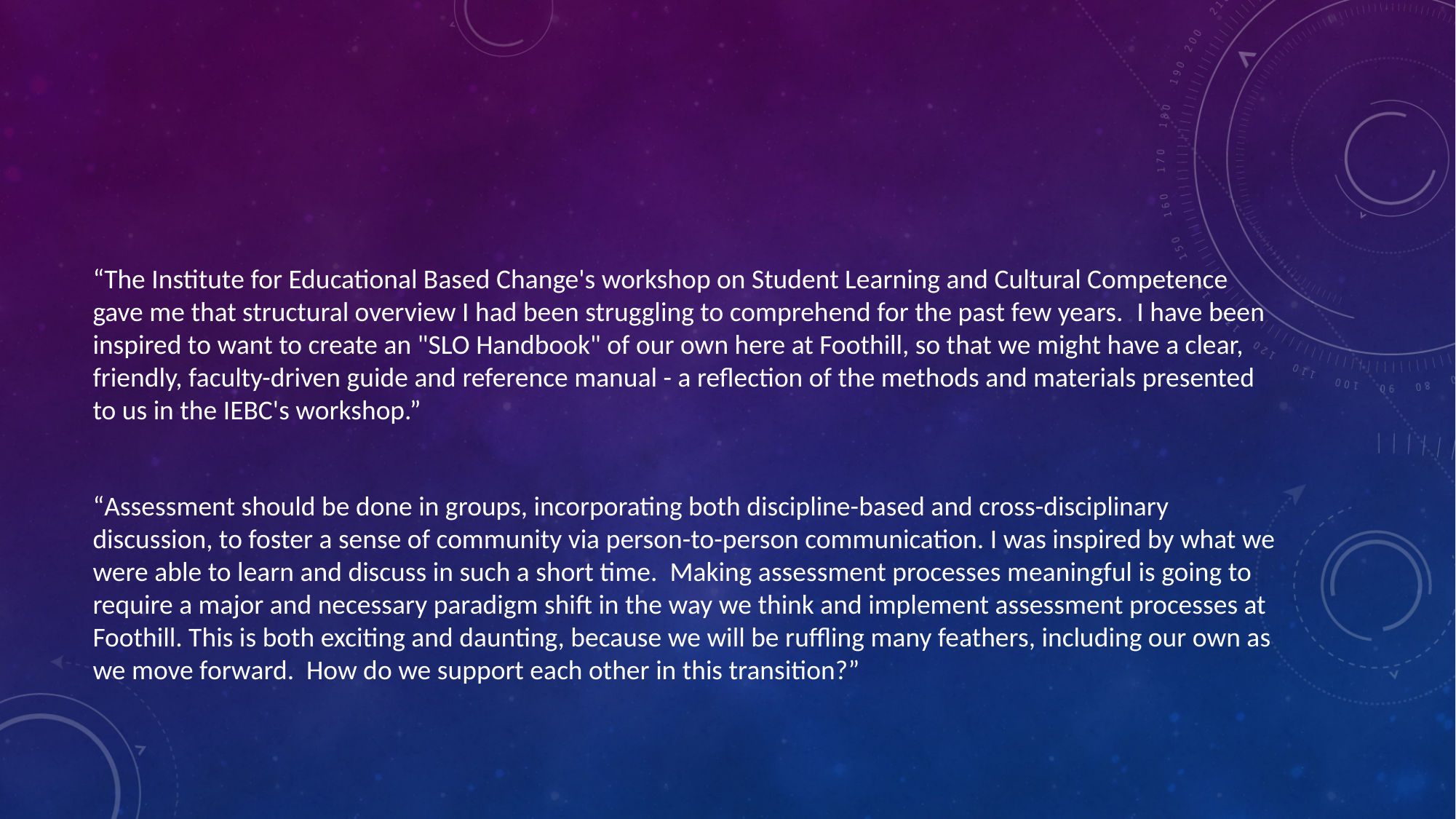

#
“The Institute for Educational Based Change's workshop on Student Learning and Cultural Competence gave me that structural overview I had been struggling to comprehend for the past few years.  I have been inspired to want to create an "SLO Handbook" of our own here at Foothill, so that we might have a clear, friendly, faculty-driven guide and reference manual - a reflection of the methods and materials presented to us in the IEBC's workshop.”

“Assessment should be done in groups, incorporating both discipline-based and cross-disciplinary discussion, to foster a sense of community via person-to-person communication. I was inspired by what we were able to learn and discuss in such a short time.  Making assessment processes meaningful is going to require a major and necessary paradigm shift in the way we think and implement assessment processes at Foothill. This is both exciting and daunting, because we will be ruffling many feathers, including our own as we move forward.  How do we support each other in this transition?”